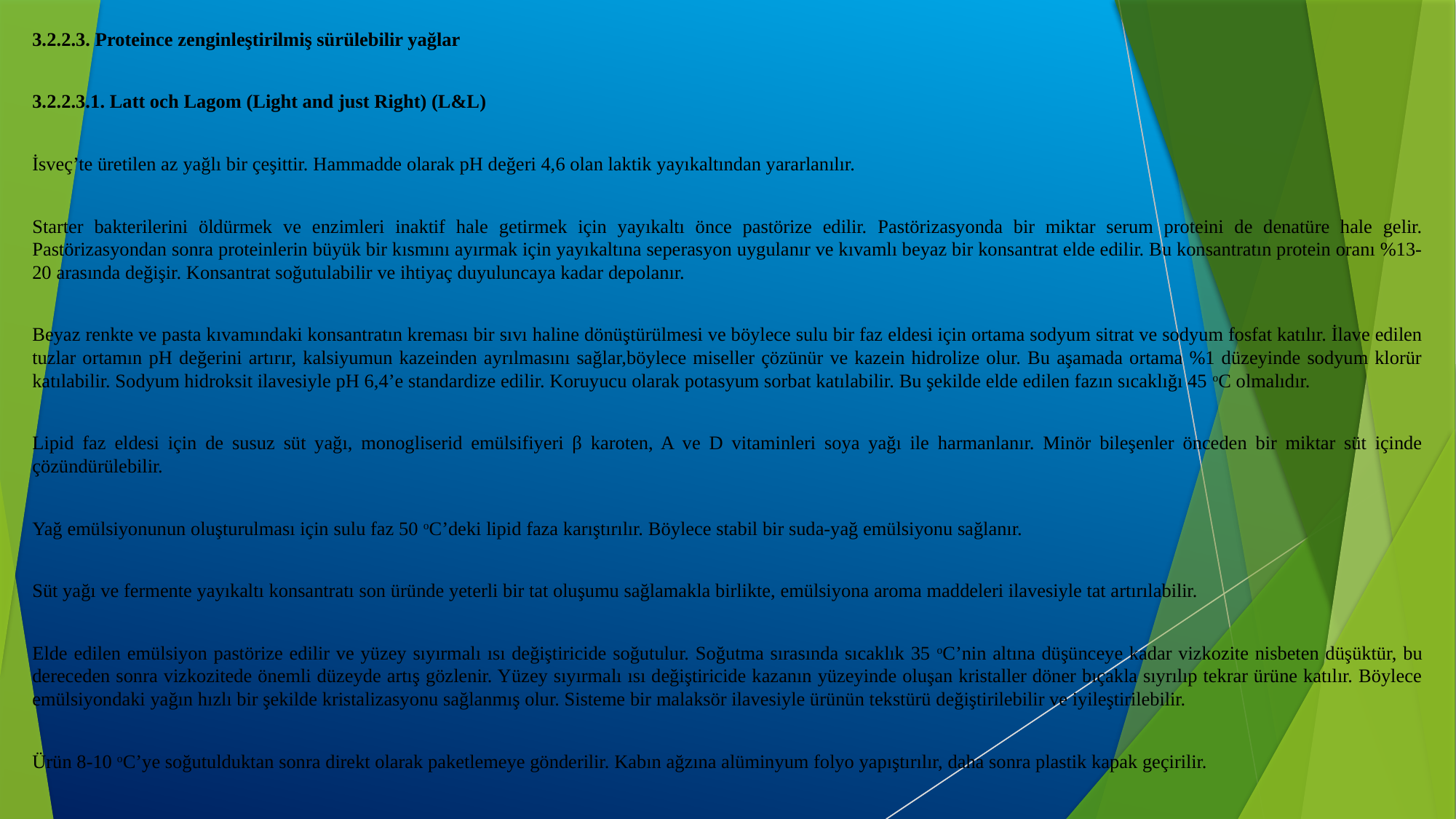

3.2.2.3. Proteince zenginleştirilmiş sürülebilir yağlar

3.2.2.3.1. Latt och Lagom (Light and just Right) (L&L)

İsveç’te üretilen az yağlı bir çeşittir. Hammadde olarak pH değeri 4,6 olan laktik yayıkaltından yararlanılır.

Starter bakterilerini öldürmek ve enzimleri inaktif hale getirmek için yayıkaltı önce pastörize edilir. Pastörizasyonda bir miktar serum proteini de denatüre hale gelir. Pastörizasyondan sonra proteinlerin büyük bir kısmını ayırmak için yayıkaltına seperasyon uygulanır ve kıvamlı beyaz bir konsantrat elde edilir. Bu konsantratın protein oranı %13-20 arasında değişir. Konsantrat soğutulabilir ve ihtiyaç duyuluncaya kadar depolanır.

Beyaz renkte ve pasta kıvamındaki konsantratın kreması bir sıvı haline dönüştürülmesi ve böylece sulu bir faz eldesi için ortama sodyum sitrat ve sodyum fosfat katılır. İlave edilen tuzlar ortamın pH değerini artırır, kalsiyumun kazeinden ayrılmasını sağlar,böylece miseller çözünür ve kazein hidrolize olur. Bu aşamada ortama %1 düzeyinde sodyum klorür katılabilir. Sodyum hidroksit ilavesiyle pH 6,4’e standardize edilir. Koruyucu olarak potasyum sorbat katılabilir. Bu şekilde elde edilen fazın sıcaklığı 45 oC olmalıdır.

Lipid faz eldesi için de susuz süt yağı, monogliserid emülsifiyeri β karoten, A ve D vitaminleri soya yağı ile harmanlanır. Minör bileşenler önceden bir miktar süt içinde çözündürülebilir.

Yağ emülsiyonunun oluşturulması için sulu faz 50 oC’deki lipid faza karıştırılır. Böylece stabil bir suda-yağ emülsiyonu sağlanır.

Süt yağı ve fermente yayıkaltı konsantratı son üründe yeterli bir tat oluşumu sağlamakla birlikte, emülsiyona aroma maddeleri ilavesiyle tat artırılabilir.

Elde edilen emülsiyon pastörize edilir ve yüzey sıyırmalı ısı değiştiricide soğutulur. Soğutma sırasında sıcaklık 35 oC’nin altına düşünceye kadar vizkozite nisbeten düşüktür, bu dereceden sonra vizkozitede önemli düzeyde artış gözlenir. Yüzey sıyırmalı ısı değiştiricide kazanın yüzeyinde oluşan kristaller döner bıçakla sıyrılıp tekrar ürüne katılır. Böylece emülsiyondaki yağın hızlı bir şekilde kristalizasyonu sağlanmış olur. Sisteme bir malaksör ilavesiyle ürünün tekstürü değiştirilebilir ve iyileştirilebilir.

Ürün 8-10 oC’ye soğutulduktan sonra direkt olarak paketlemeye gönderilir. Kabın ağzına alüminyum folyo yapıştırılır, daha sonra plastik kapak geçirilir.